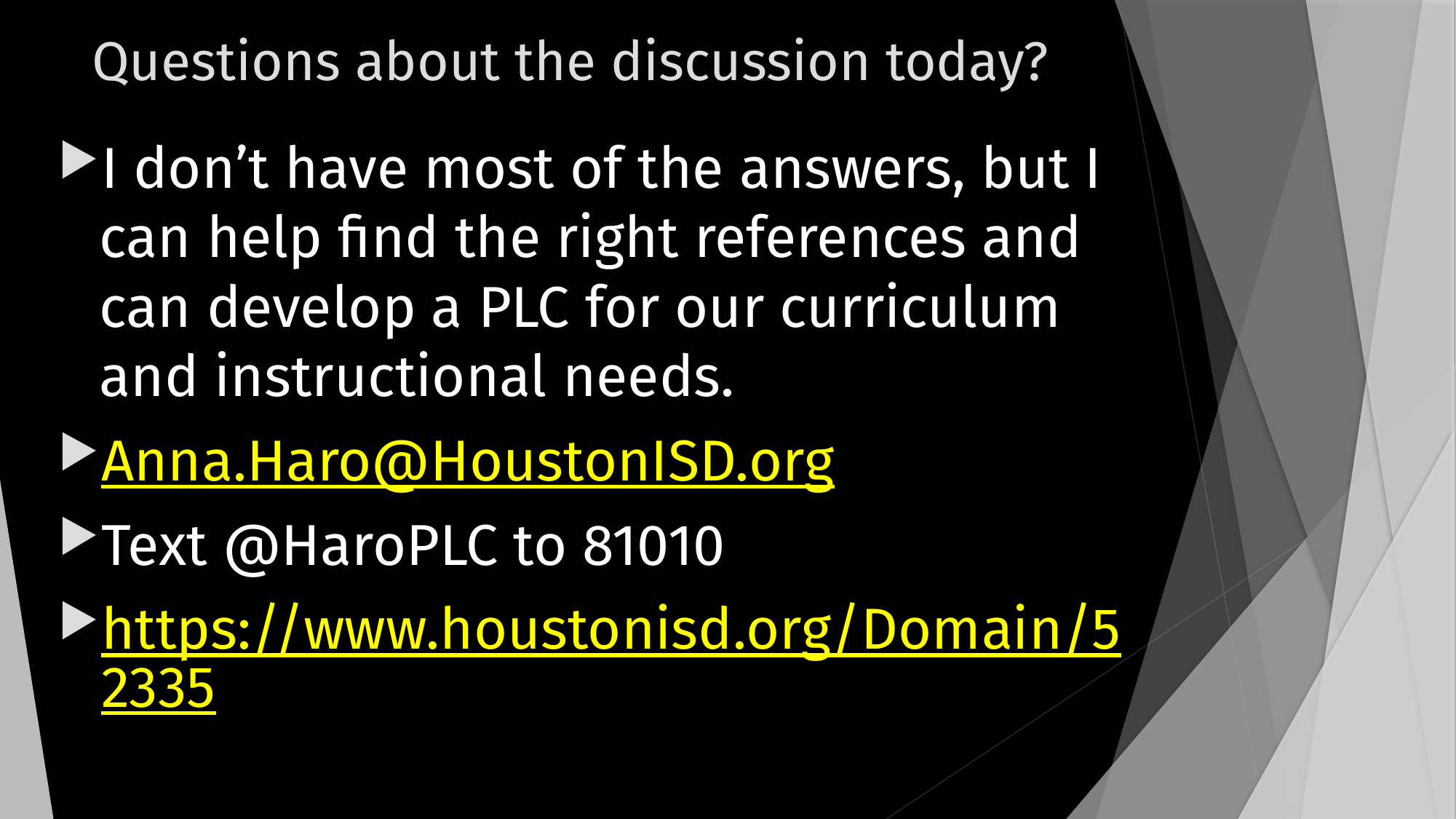

# Questions about the discussion today?
I don’t have most of the answers, but I can help find the right references and can develop a PLC for our curriculum and instructional needs.
Anna.Haro@HoustonISD.org
Text @HaroPLC to 81010
https://www.houstonisd.org/Domain/52335